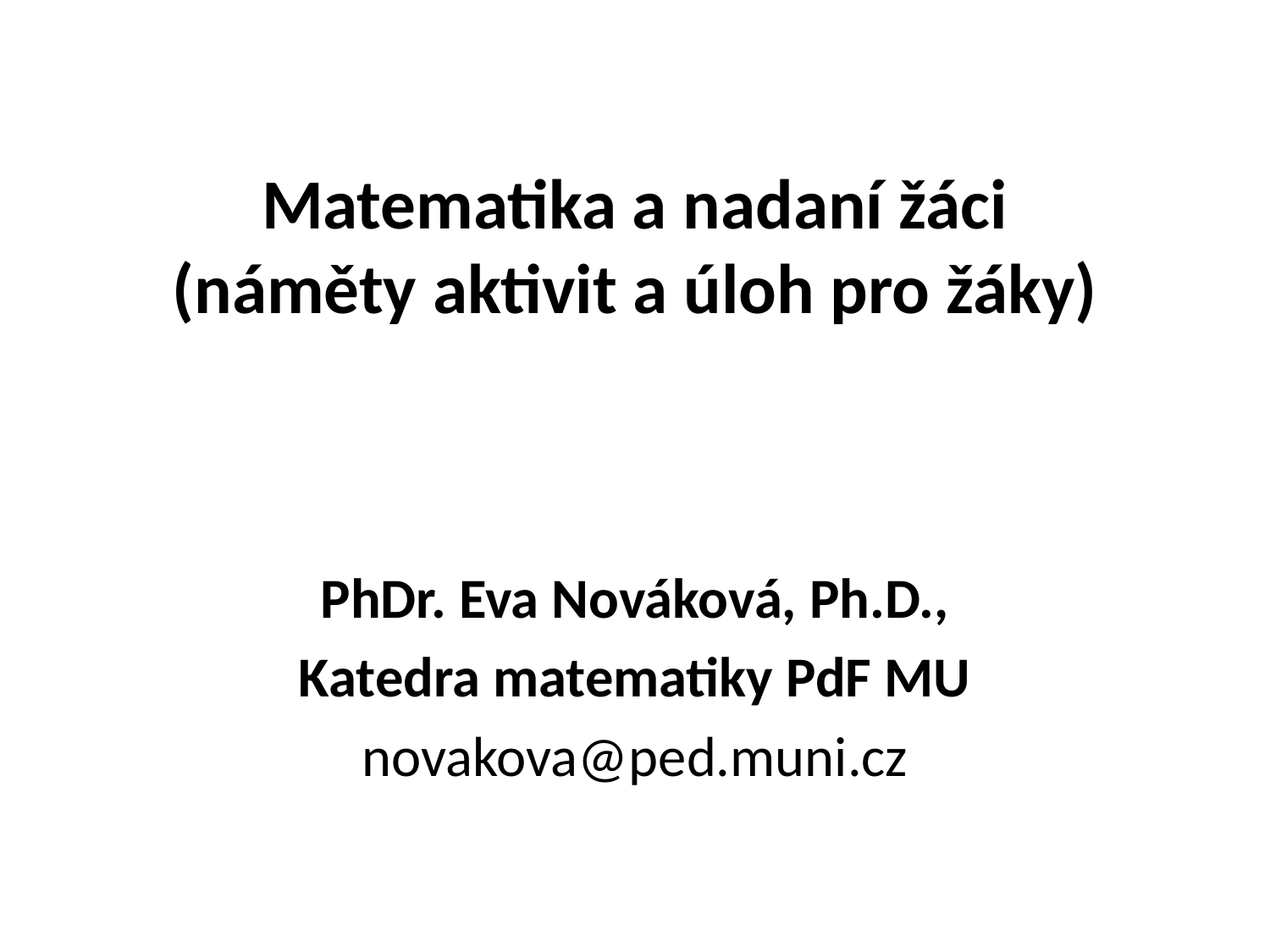

# Matematika a nadaní žáci (náměty aktivit a úloh pro žáky)
PhDr. Eva Nováková, Ph.D.,
Katedra matematiky PdF MU
novakova@ped.muni.cz